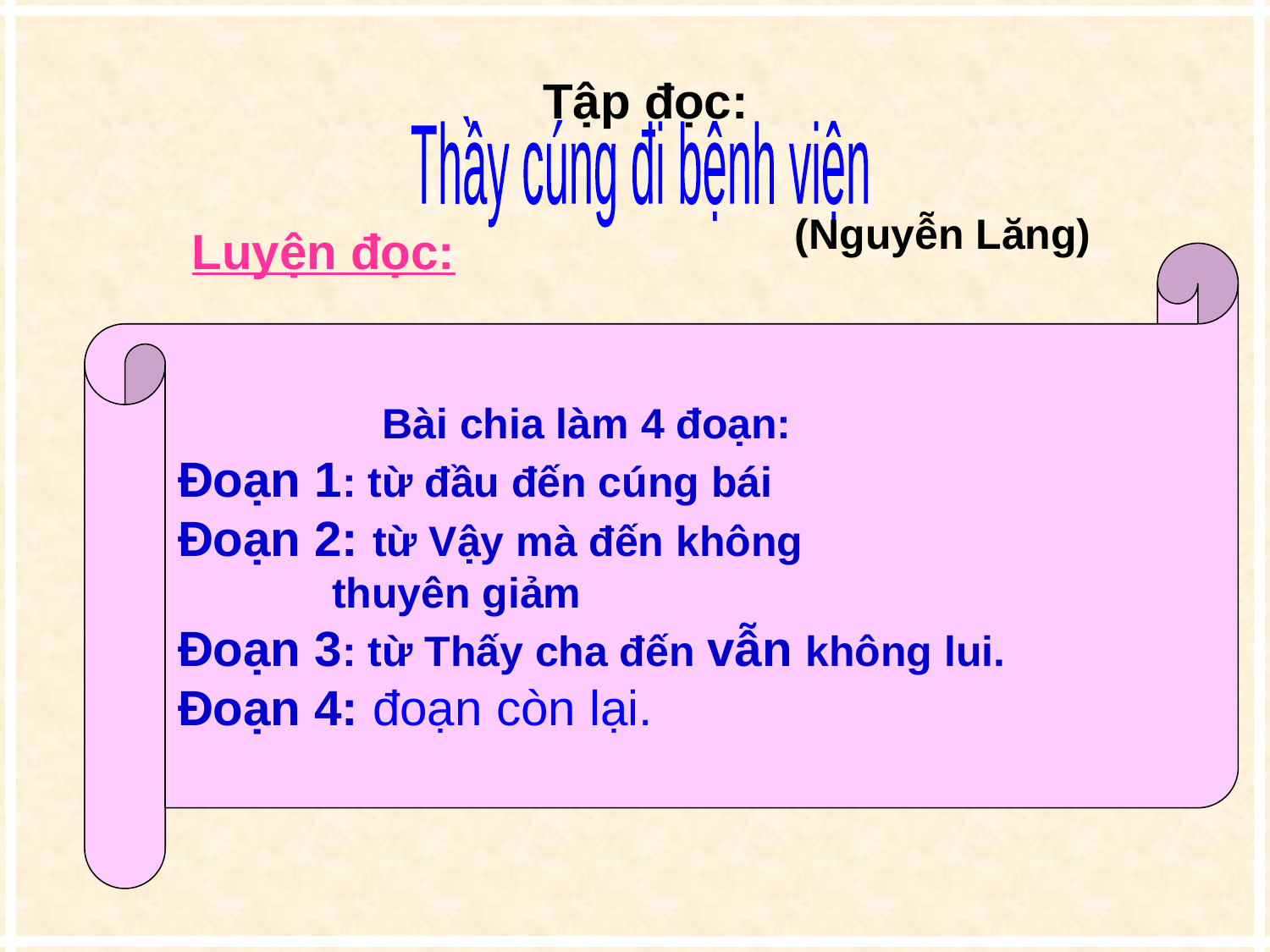

Tập đọc:
Thầy cúng đi bệnh viện
(Nguyễn Lăng)
Luyện đọc:
                     Bài chia làm 4 đoạn:
Đoạn 1: từ đầu đến cúng bái
Đoạn 2: từ Vậy mà đến không
             thuyên giảm
Đoạn 3: từ Thấy cha đến vẫn không lui.
Đoạn 4: đoạn còn lại.